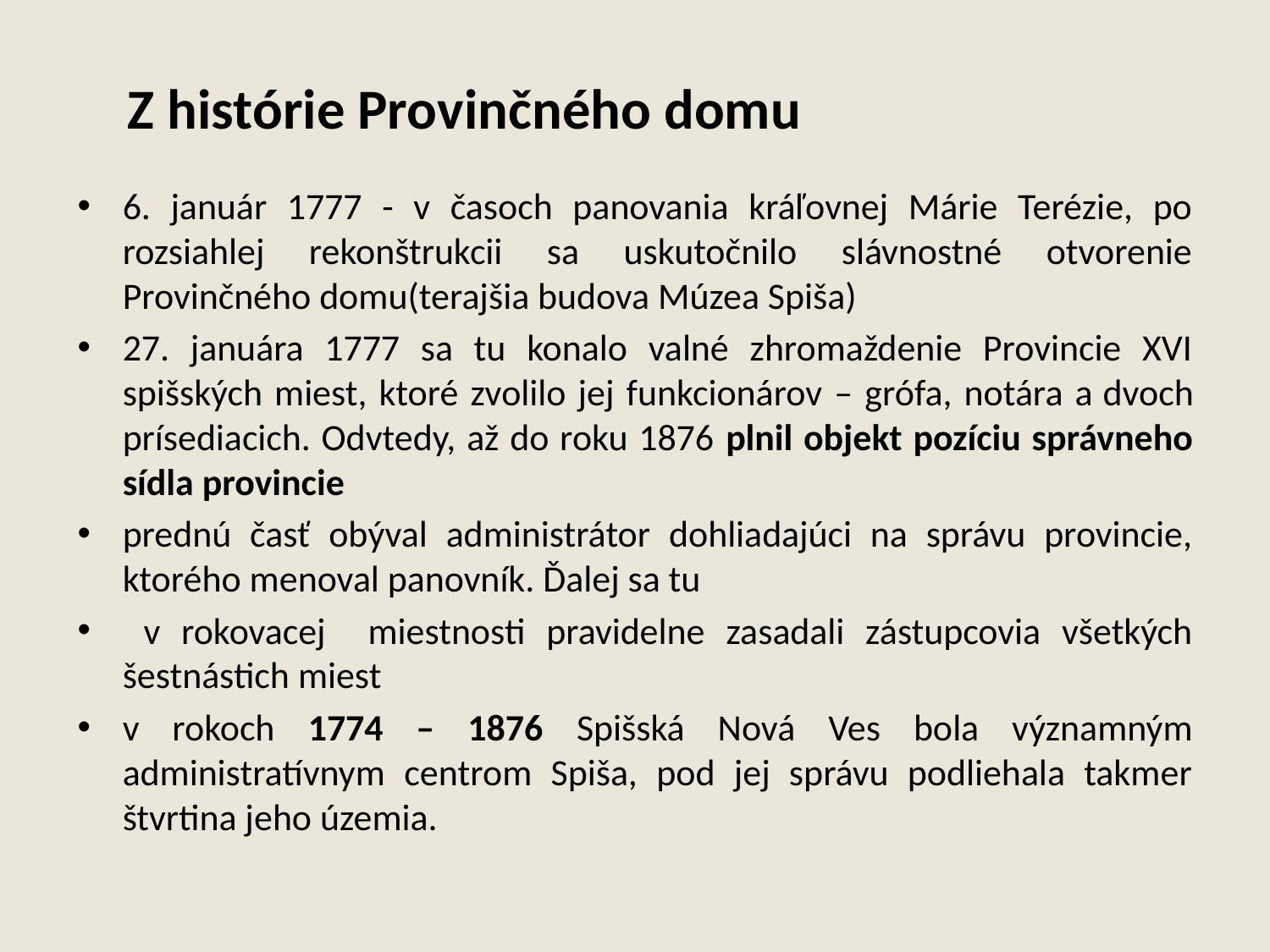

Z histórie Provinčného domu
6. január 1777 - v časoch panovania kráľovnej Márie Terézie, po rozsiahlej rekonštrukcii sa uskutočnilo slávnostné otvorenie Provinčného domu(terajšia budova Múzea Spiša)
27. januára 1777 sa tu konalo valné zhromaždenie Provincie XVI spišských miest, ktoré zvolilo jej funkcionárov – grófa, notára a dvoch prísediacich. Odvtedy, až do roku 1876 plnil objekt pozíciu správneho sídla provincie
prednú časť obýval administrátor dohliadajúci na správu provincie, ktorého menoval panovník. Ďalej sa tu
 v rokovacej  miestnosti pravidelne zasadali zástupcovia všetkých šestnástich miest
v rokoch 1774 – 1876 Spišská Nová Ves bola významným administratívnym centrom Spiša, pod jej správu podliehala takmer štvrtina jeho územia.